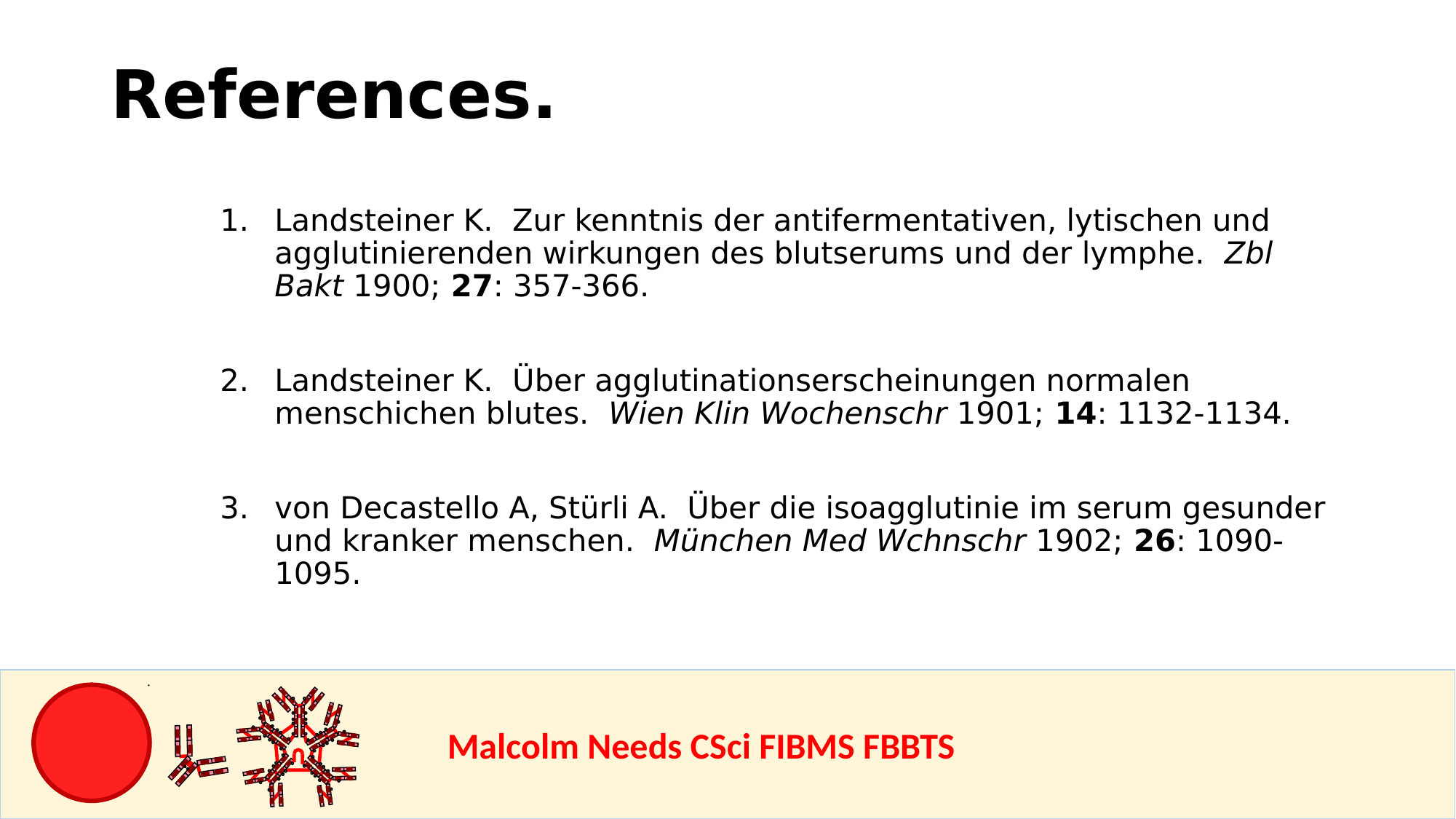

References.
Landsteiner K.  Zur kenntnis der antifermentativen, lytischen und agglutinierenden wirkungen des blutserums und der lymphe.  Zbl Bakt 1900; 27: 357-366.

Landsteiner K.  Über agglutinationserscheinungen normalen menschichen blutes.  Wien Klin Wochenschr 1901; 14: 1132-1134.

von Decastello A, Stürli A.  Über die isoagglutinie im serum gesunder und kranker menschen.  München Med Wchnschr 1902; 26: 1090-1095.

				Malcolm Needs CSci FIBMS FBBTS